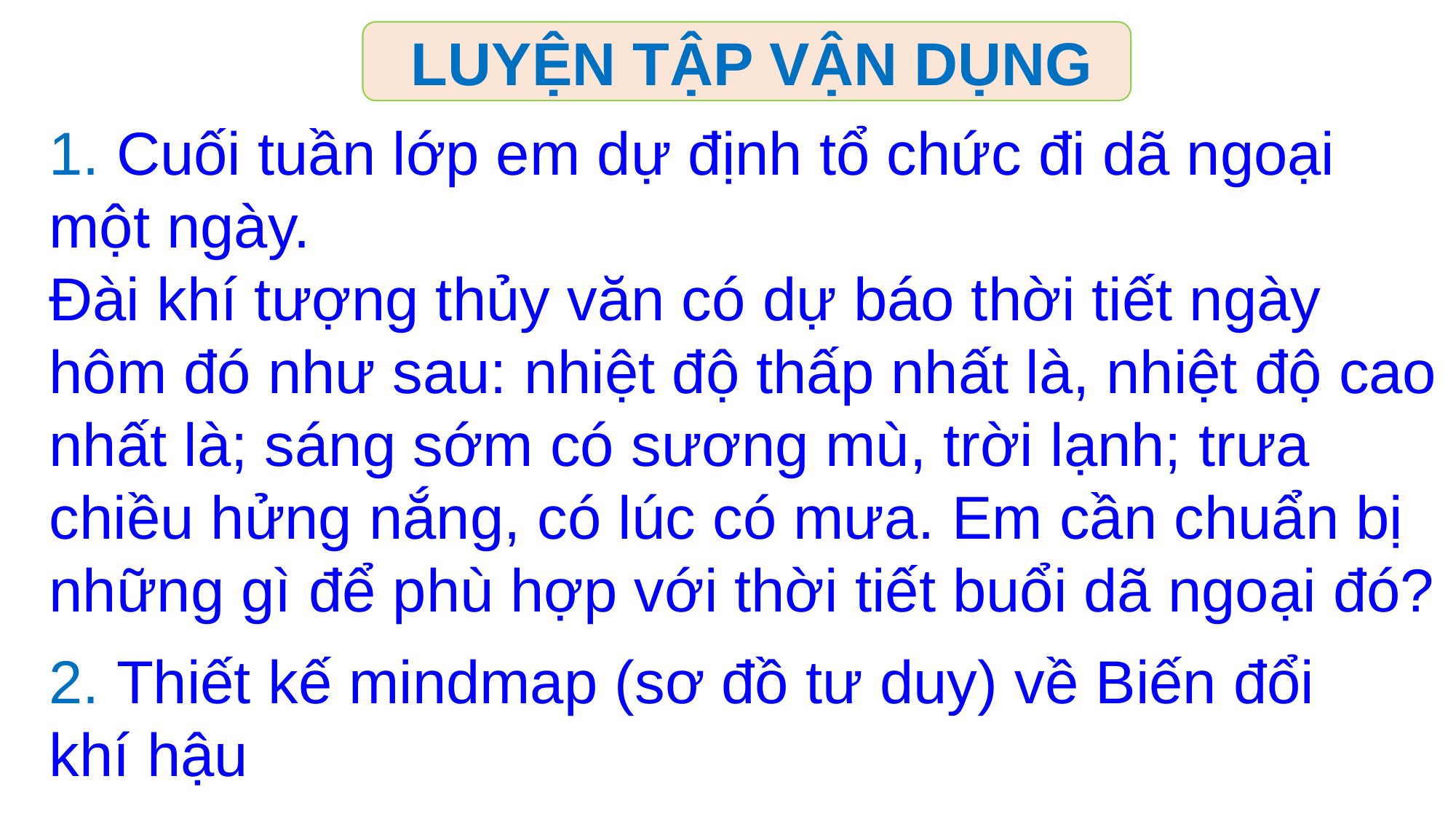

LUYỆN TẬP VẬN DỤNG
1. Cuối tuần lớp em dự định tổ chức đi dã ngoại một ngày.
Đài khí tượng thủy văn có dự báo thời tiết ngày hôm đó như sau: nhiệt độ thấp nhất là, nhiệt độ cao nhất là; sáng sớm có sương mù, trời lạnh; trưa chiều hửng nắng, có lúc có mưa. Em cần chuẩn bị những gì để phù hợp với thời tiết buổi dã ngoại đó?

2. Thiết kế mindmap (sơ đồ tư duy) về Biến đổi
khí hậu